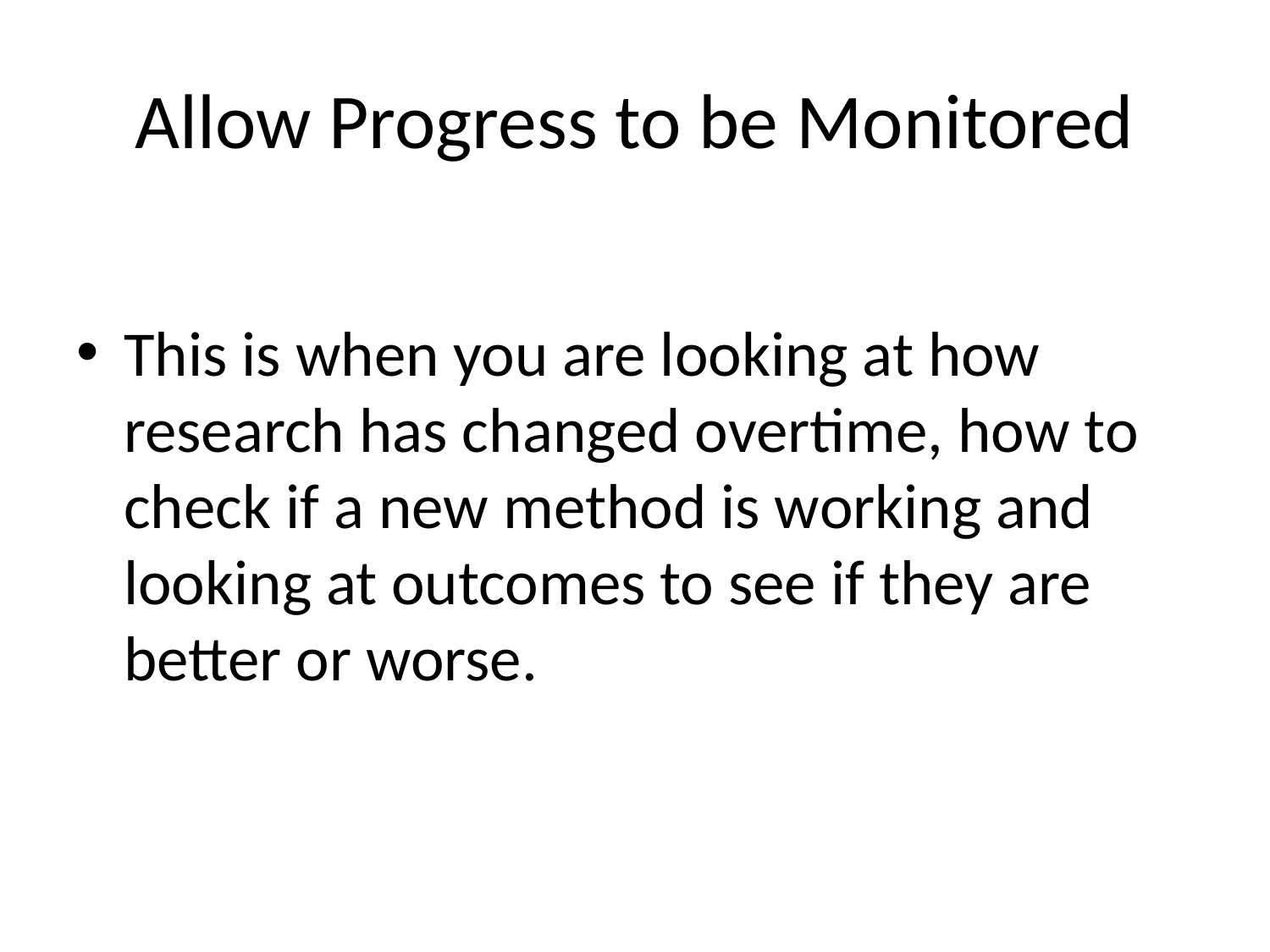

# Allow Progress to be Monitored
This is when you are looking at how research has changed overtime, how to check if a new method is working and looking at outcomes to see if they are better or worse.